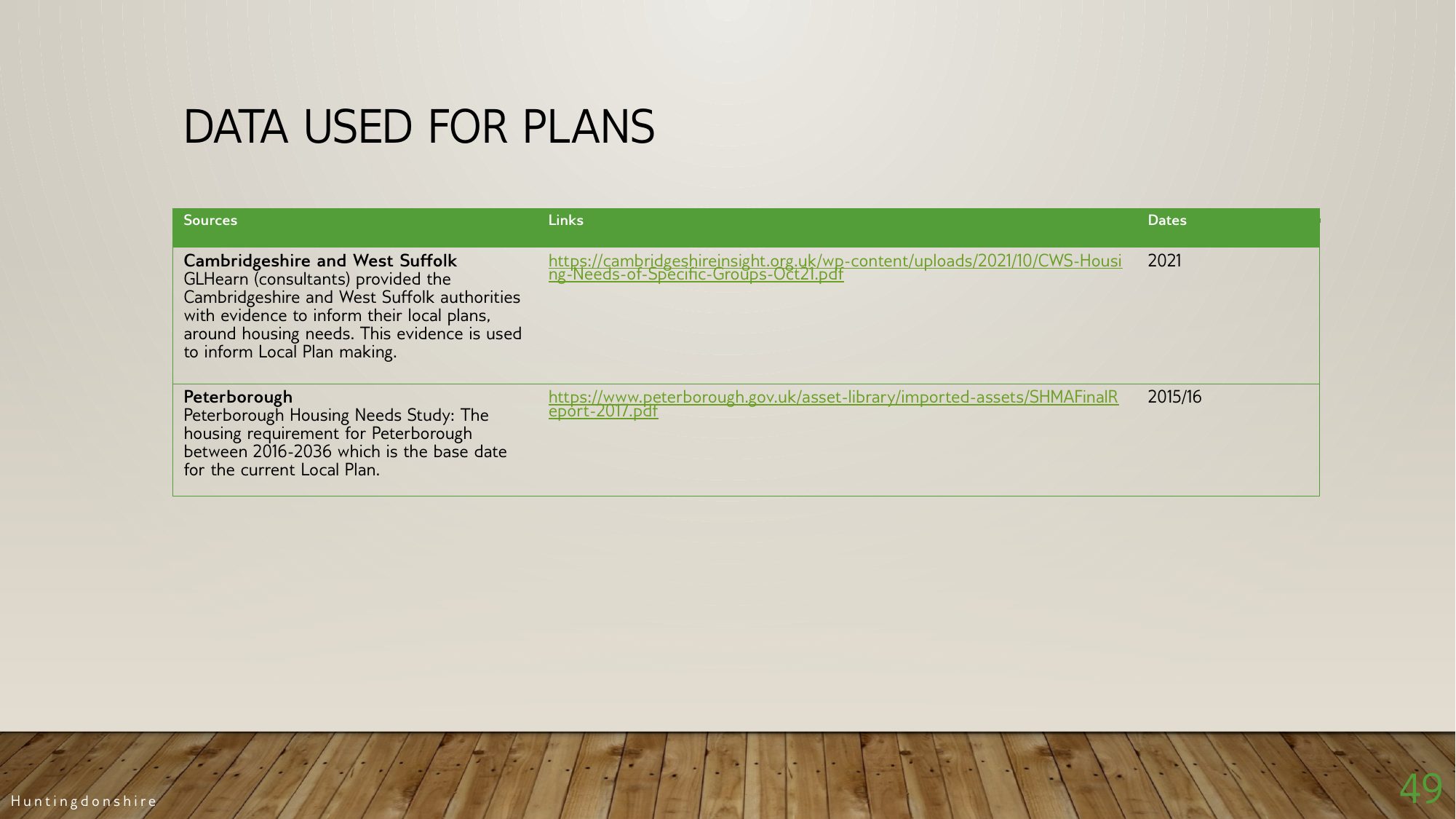

# Data used for plans
| Sources | Links | Dates |
| --- | --- | --- |
| Cambridgeshire and West Suffolk GLHearn (consultants) provided the Cambridgeshire and West Suffolk authorities with evidence to inform their local plans, around housing needs. This evidence is used to inform Local Plan making. | https://cambridgeshireinsight.org.uk/wp-content/uploads/2021/10/CWS-Housing-Needs-of-Specific-Groups-Oct21.pdf | 2021 |
| Peterborough Peterborough Housing Needs Study: The housing requirement for Peterborough between 2016-2036 which is the base date for the current Local Plan. | https://www.peterborough.gov.uk/asset-library/imported-assets/SHMAFinalReport-2017.pdf | 2015/16 |
49
Huntingdonshire